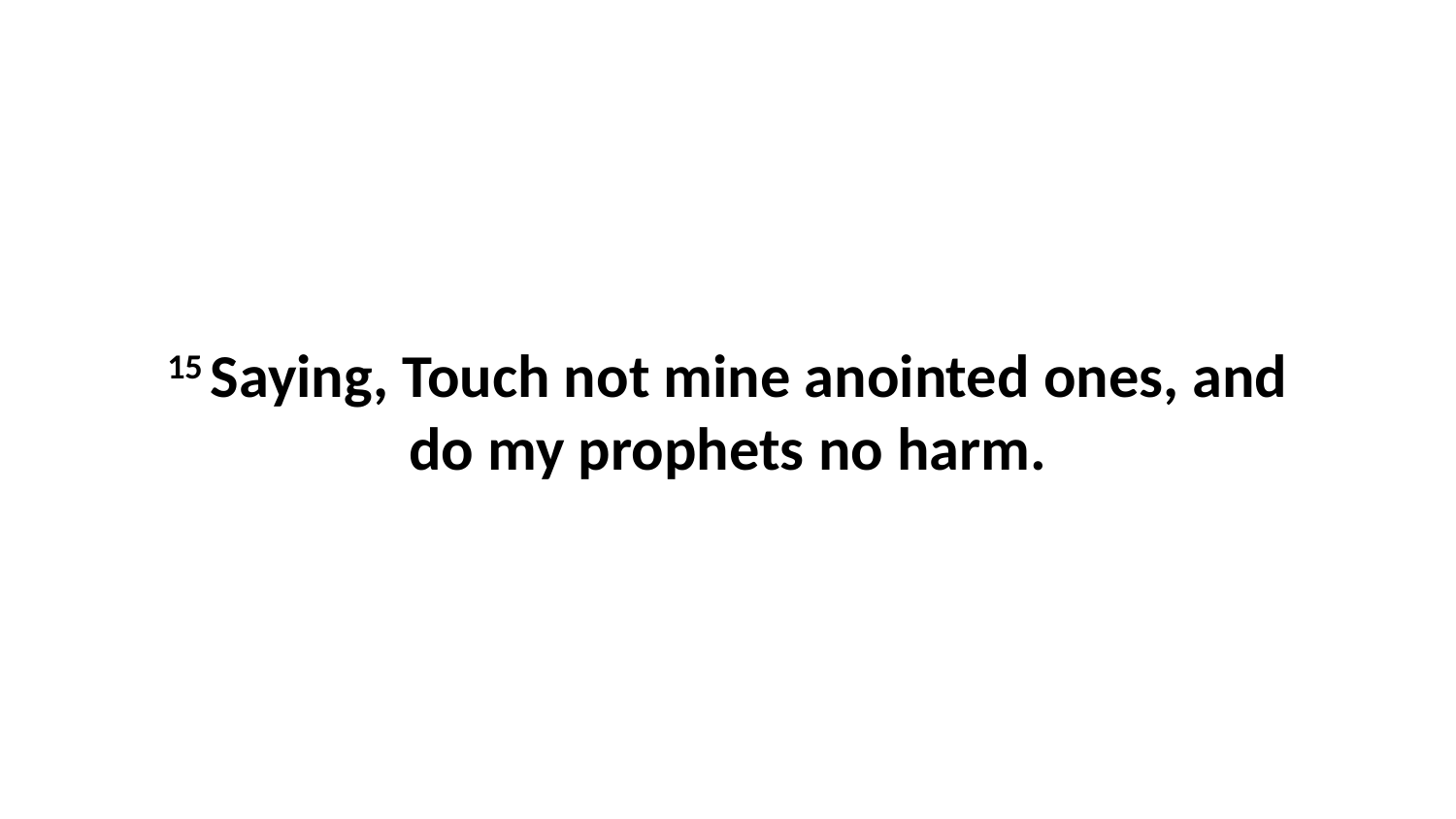

15 Saying, Touch not mine anointed ones, and do my prophets no harm.